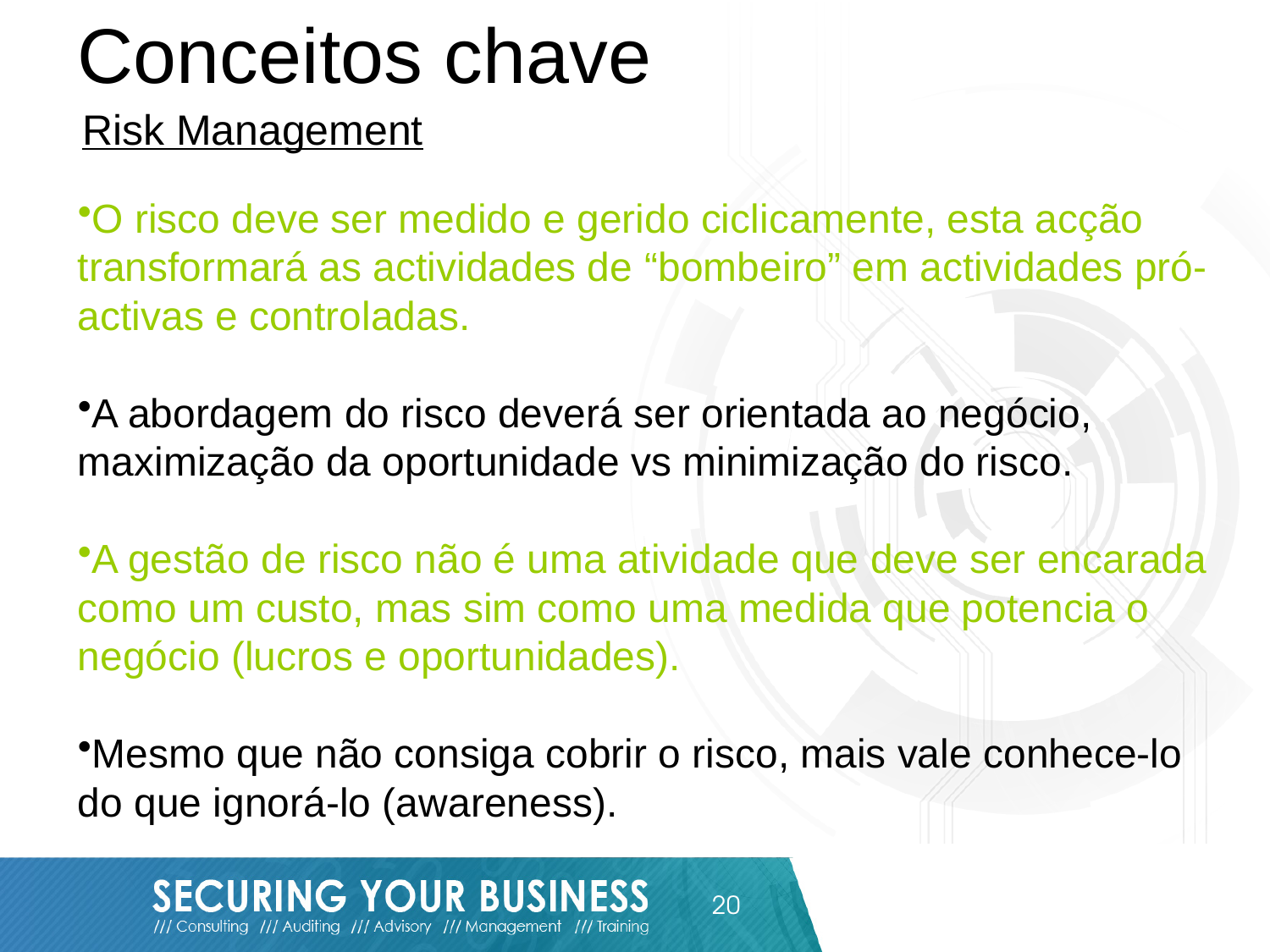

# Conceitos chave
Risk Management
O risco deve ser medido e gerido ciclicamente, esta acção transformará as actividades de “bombeiro” em actividades pró-activas e controladas.

A abordagem do risco deverá ser orientada ao negócio, maximização da oportunidade vs minimização do risco.

A gestão de risco não é uma atividade que deve ser encarada como um custo, mas sim como uma medida que potencia o negócio (lucros e oportunidades).

Mesmo que não consiga cobrir o risco, mais vale conhece-lo do que ignorá-lo (awareness).